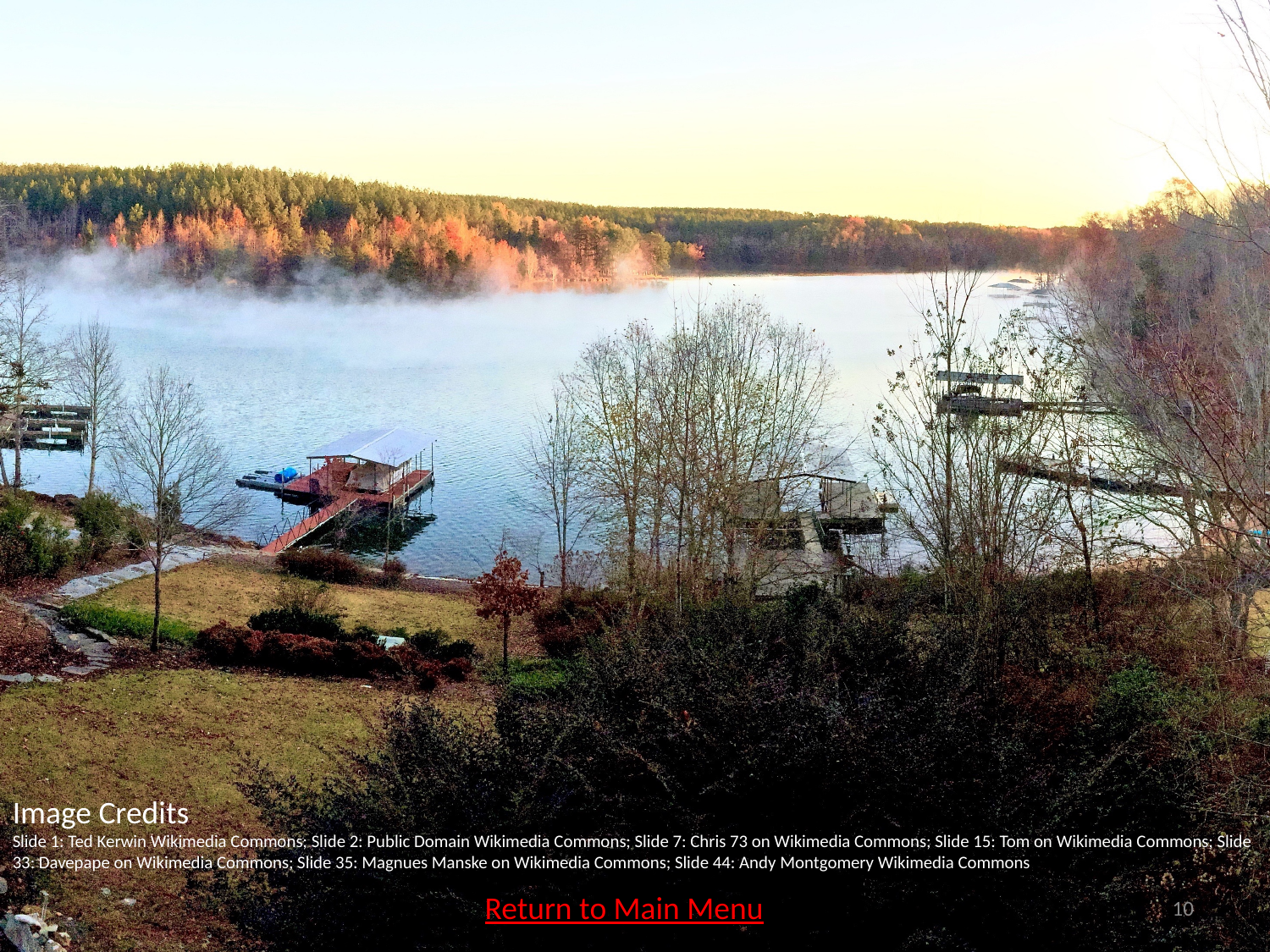

Image Credits
Slide 1: Ted Kerwin Wikimedia Commons; Slide 2: Public Domain Wikimedia Commons; Slide 7: Chris 73 on Wikimedia Commons; Slide 15: Tom on Wikimedia Commons; Slide 33: Davepape on Wikimedia Commons; Slide 35: Magnues Manske on Wikimedia Commons; Slide 44: Andy Montgomery Wikimedia Commons
Return to Main Menu
10